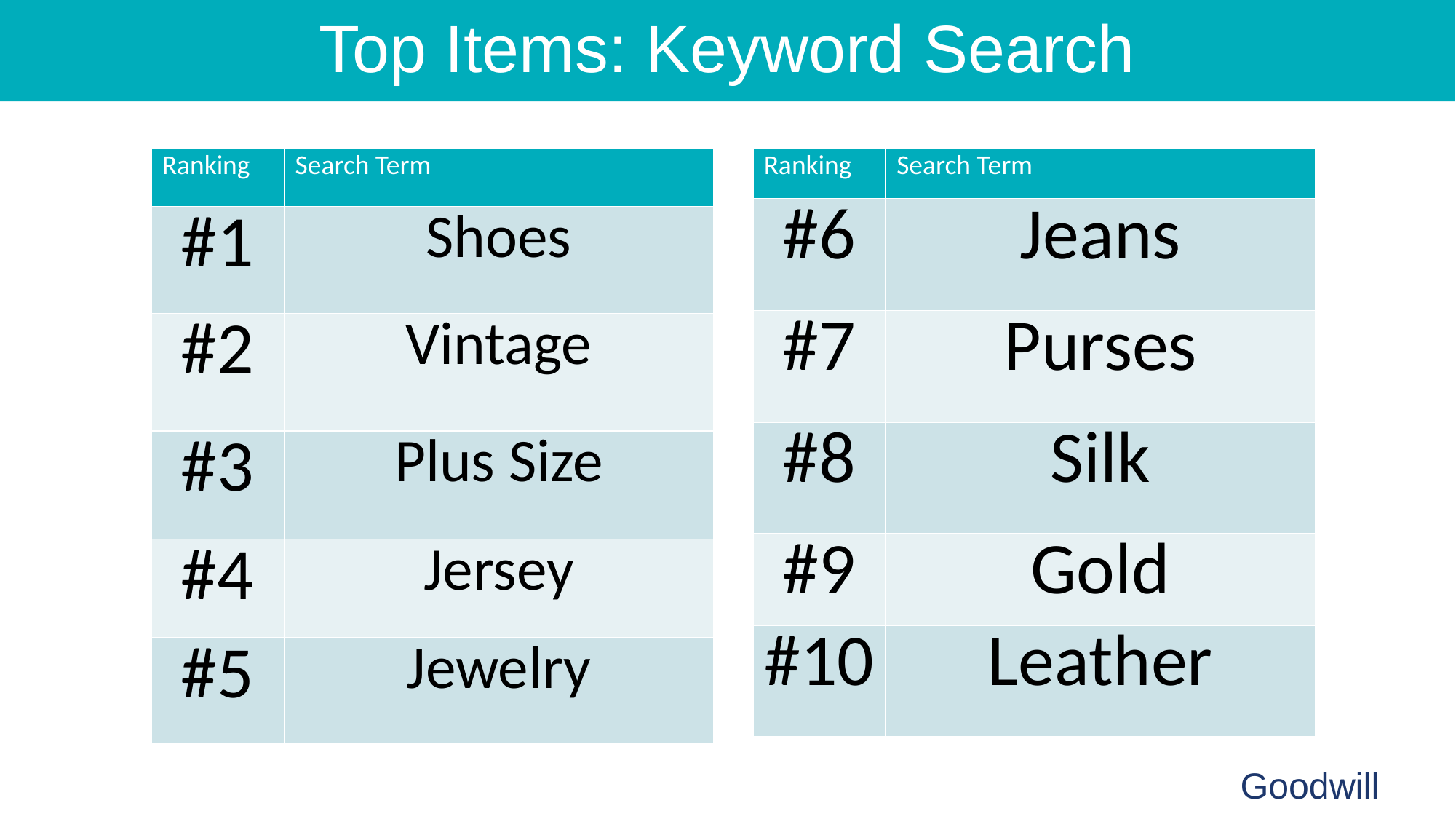

# Top Items: Keyword Search
| Ranking | Search Term |
| --- | --- |
| #1 | Shoes |
| #2 | Vintage |
| #3 | Plus Size |
| #4 | Jersey |
| #5 | Jewelry |
| Ranking | Search Term |
| --- | --- |
| #6 | Jeans |
| #7 | Purses |
| #8 | Silk |
| #9 | Gold |
| #10 | Leather |
Goodwill